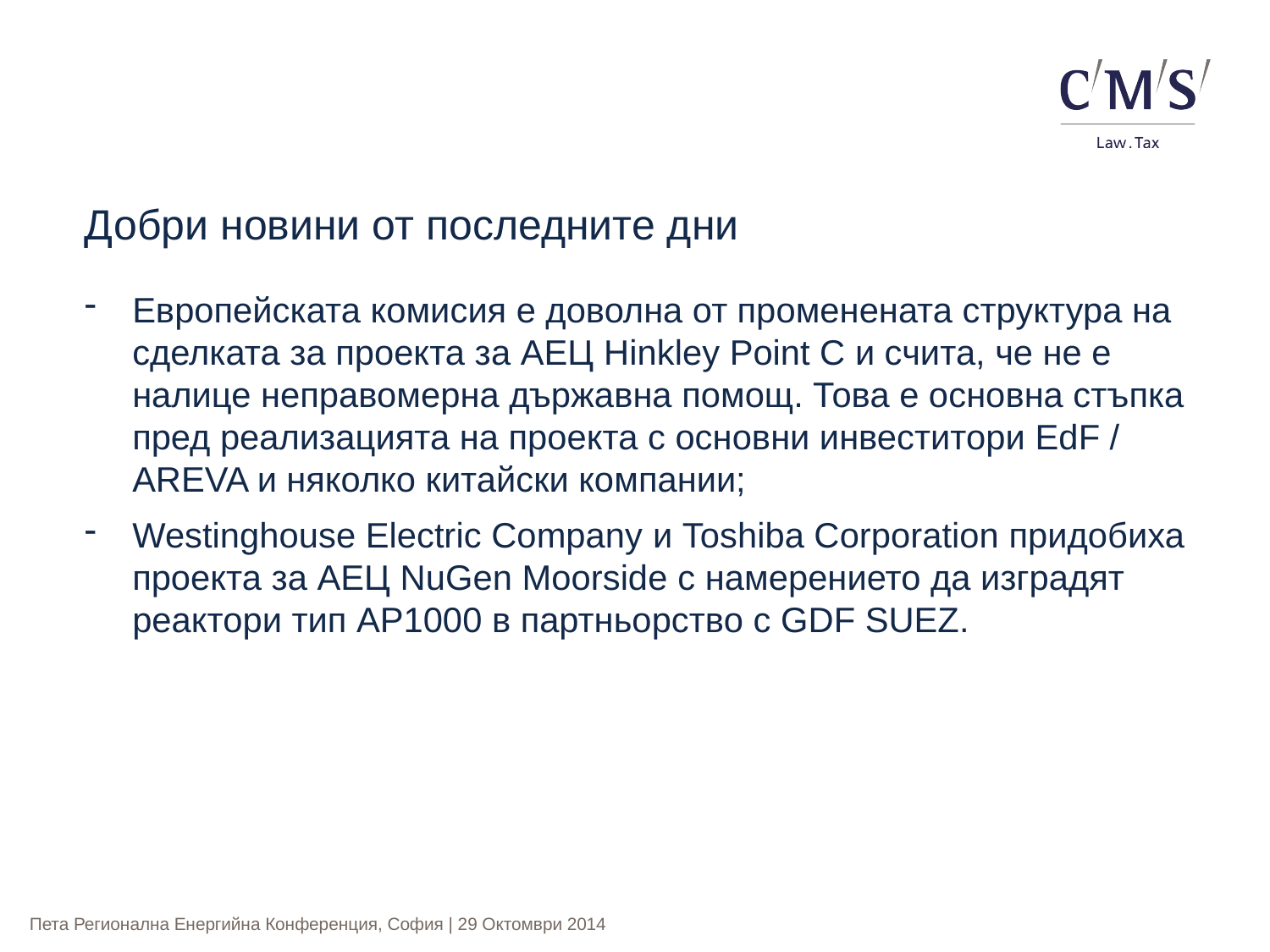

Добри новини от последните дни
Европейската комисия е доволна от променената структура на сделката за проекта за АЕЦ Hinkley Point C и счита, че не е налице неправомерна държавна помощ. Това е основна стъпка пред реализацията на проекта с основни инвеститори EdF / AREVA и няколко китайски компании;
Westinghouse Electric Company и Toshiba Corporation придобиха проекта за АЕЦ NuGen Moorside с намерението да изградят реактори тип AP1000 в партньорство с GDF SUEZ.